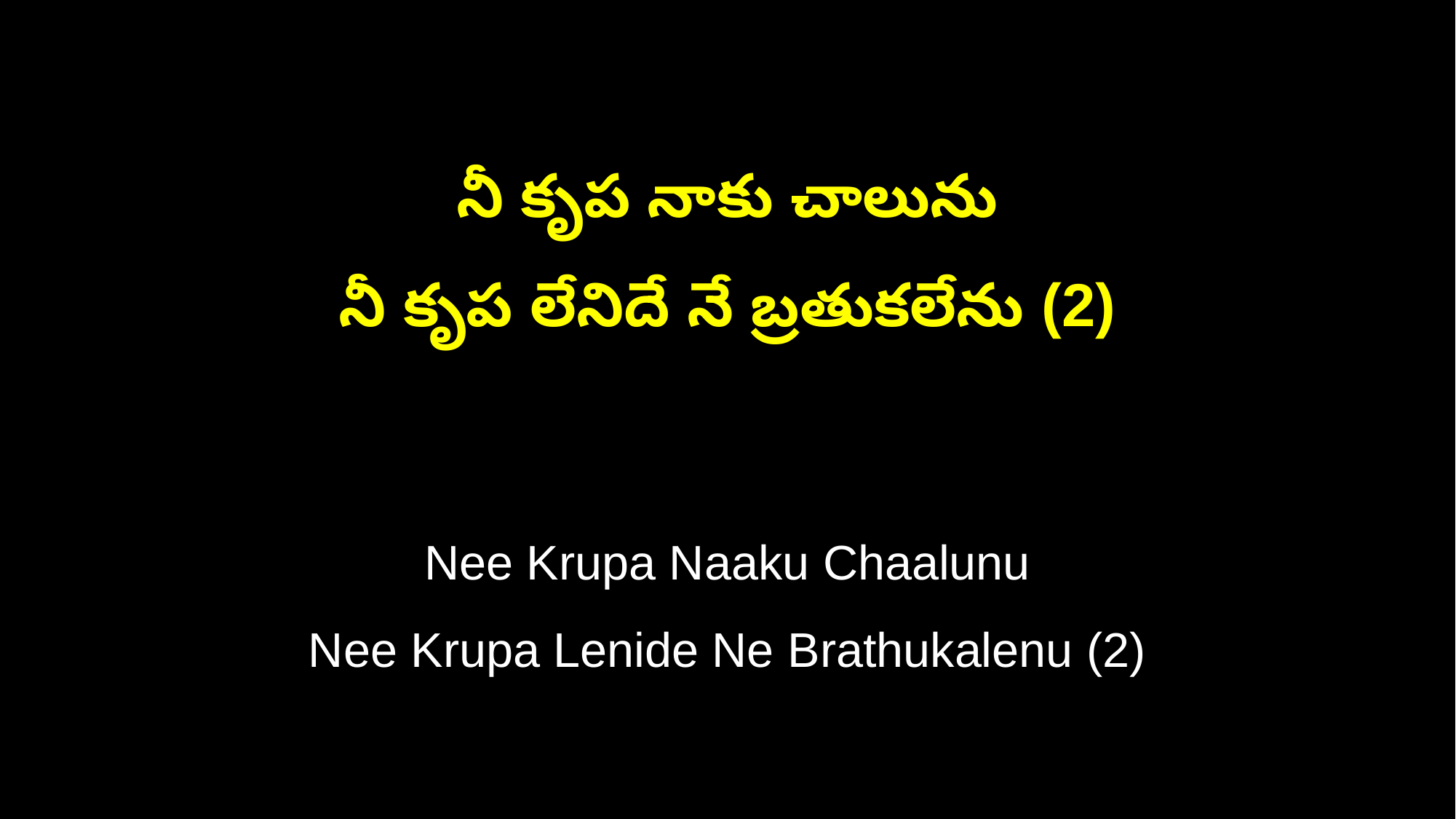

నీ కృప నాకు చాలును
నీ కృప లేనిదే నే బ్రతుకలేను (2)
Nee Krupa Naaku Chaalunu
Nee Krupa Lenide Ne Brathukalenu (2)